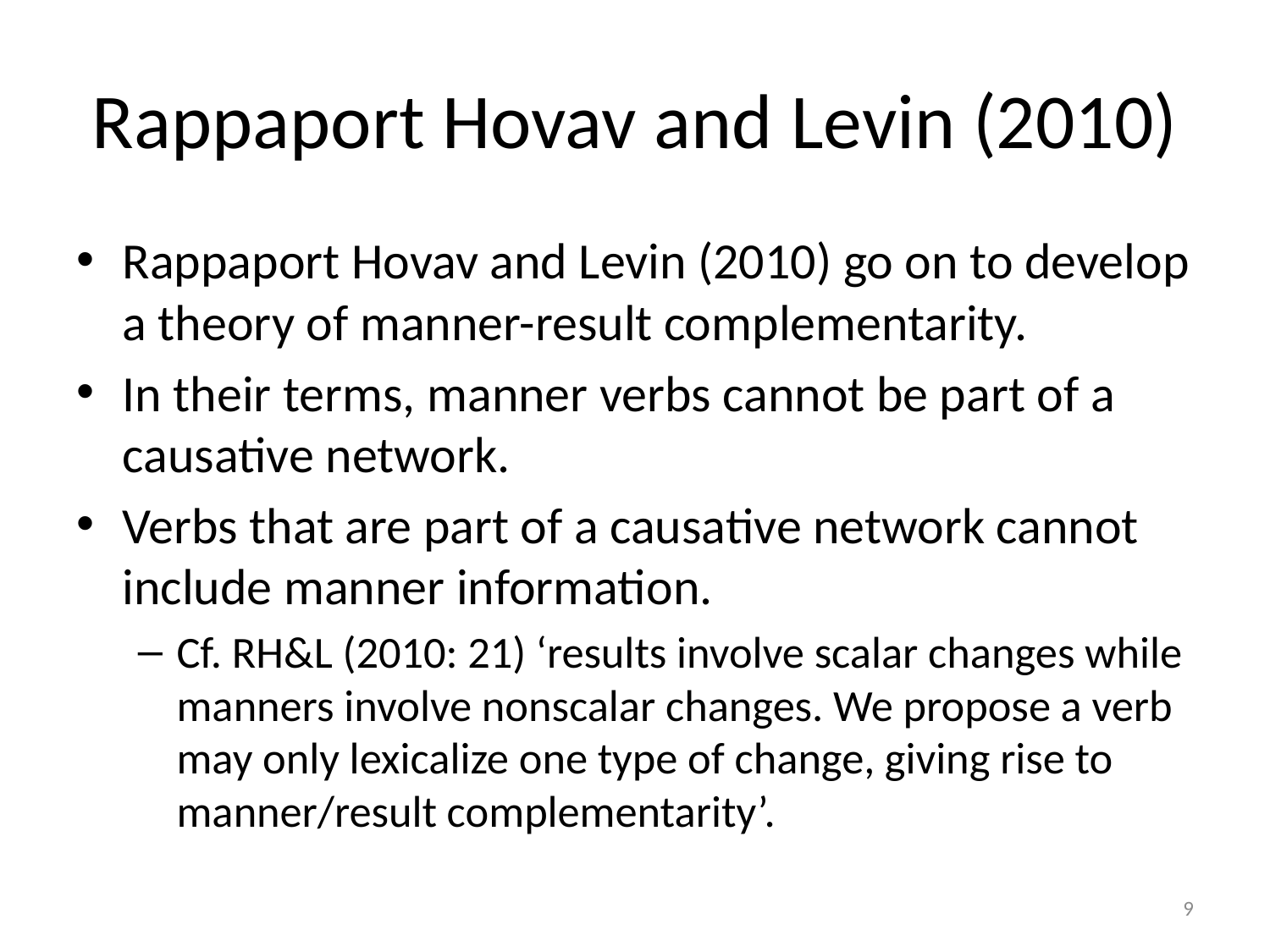

# Rappaport Hovav and Levin (2010)
Rappaport Hovav and Levin (2010) go on to develop a theory of manner-result complementarity.
In their terms, manner verbs cannot be part of a causative network.
Verbs that are part of a causative network cannot include manner information.
Cf. RH&L (2010: 21) ‘results involve scalar changes while manners involve nonscalar changes. We propose a verb may only lexicalize one type of change, giving rise to manner/result complementarity’.
9